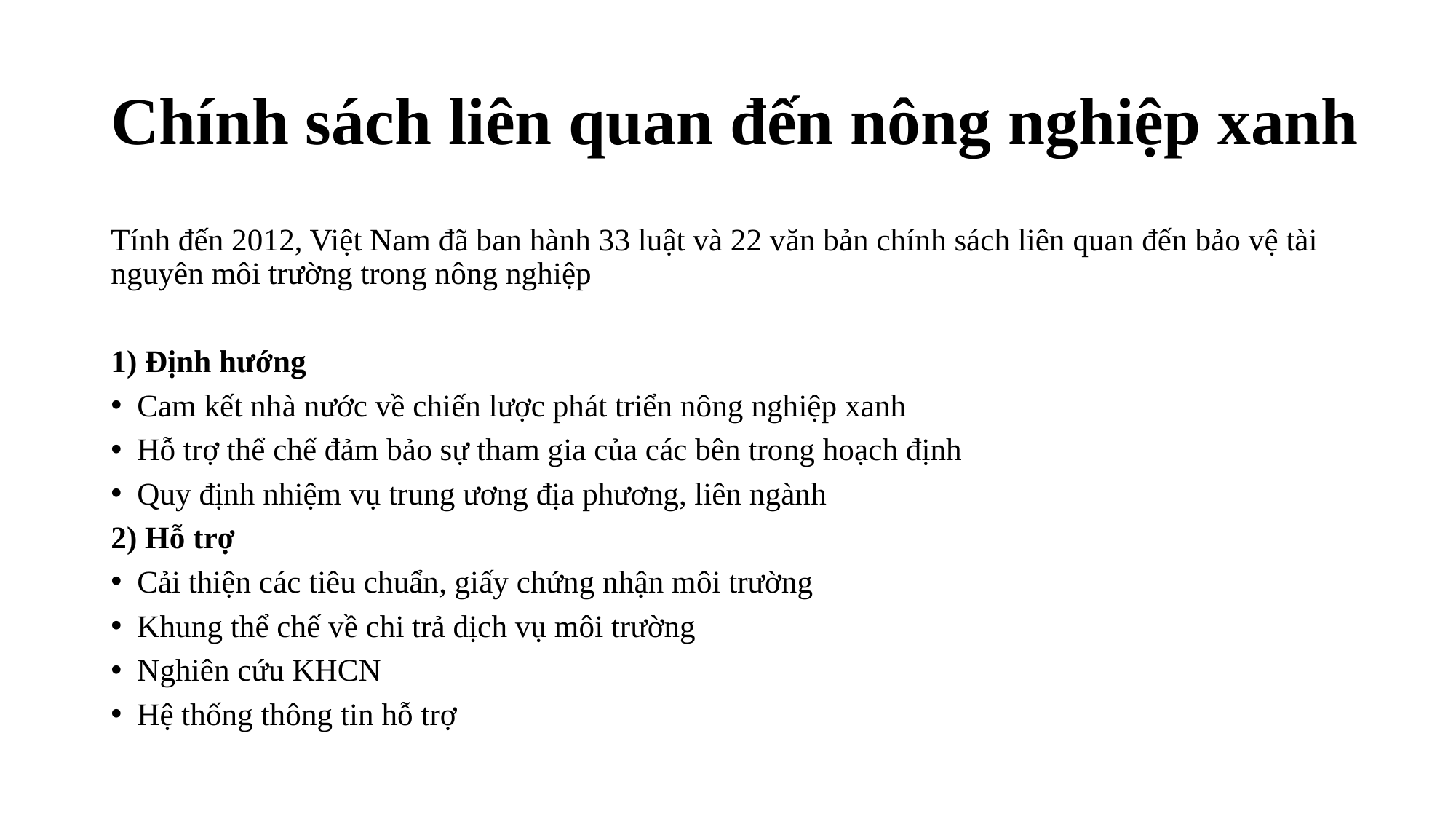

# Chính sách liên quan đến nông nghiệp xanh
Tính đến 2012, Việt Nam đã ban hành 33 luật và 22 văn bản chính sách liên quan đến bảo vệ tài nguyên môi trường trong nông nghiệp

1) Định hướng
Cam kết nhà nước về chiến lược phát triển nông nghiệp xanh
Hỗ trợ thể chế đảm bảo sự tham gia của các bên trong hoạch định
Quy định nhiệm vụ trung ương địa phương, liên ngành
2) Hỗ trợ
Cải thiện các tiêu chuẩn, giấy chứng nhận môi trường
Khung thể chế về chi trả dịch vụ môi trường
Nghiên cứu KHCN
Hệ thống thông tin hỗ trợ